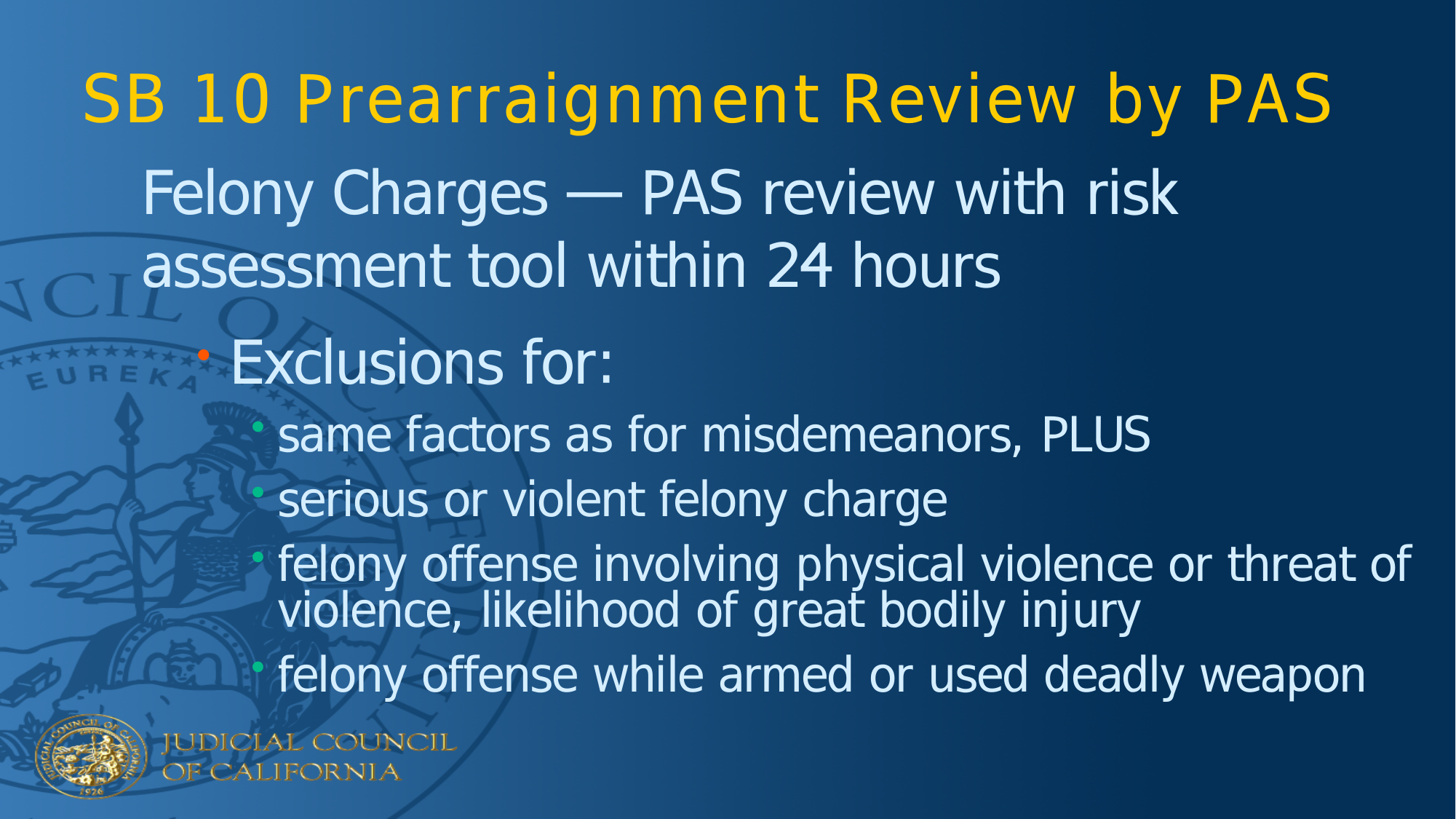

# SB 10 Prearraignment Review by PAS
Felony Charges — PAS review with risk assessment tool within 24 hours
Exclusions for:
same factors as for misdemeanors, PLUS
serious or violent felony charge
felony offense involving physical violence or threat of violence, likelihood of great bodily injury
felony offense while armed or used deadly weapon